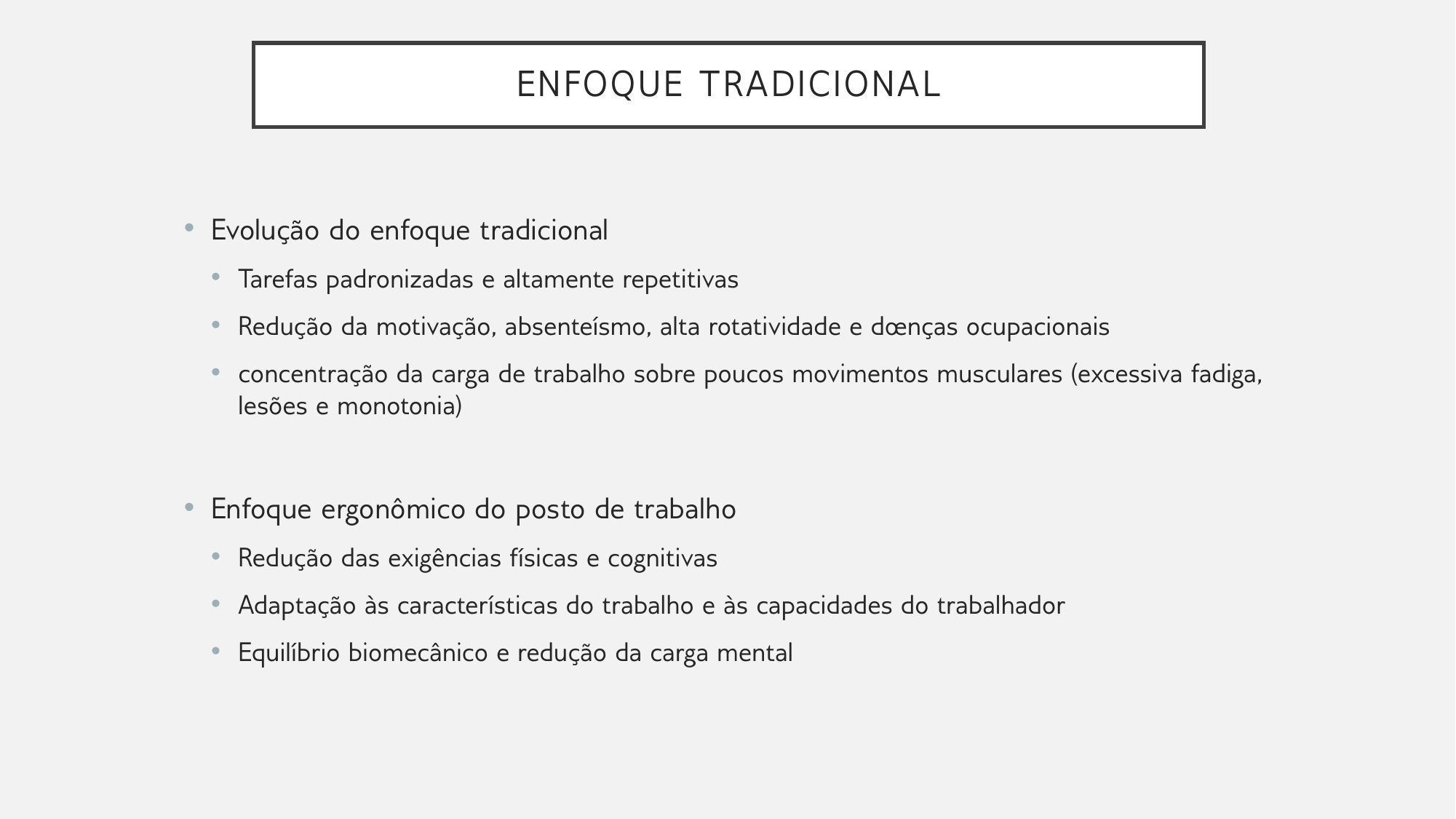

# Enfoque tradicional
Evolução do enfoque tradicional
Tarefas padronizadas e altamente repetitivas
Redução da motivação, absenteísmo, alta rotatividade e doenças ocupacionais
concentração da carga de trabalho sobre poucos movimentos musculares (excessiva fadiga, lesões e monotonia)

Enfoque ergonômico do posto de trabalho
Redução das exigências físicas e cognitivas
Adaptação às características do trabalho e às capacidades do trabalhador
Equilíbrio biomecânico e redução da carga mental